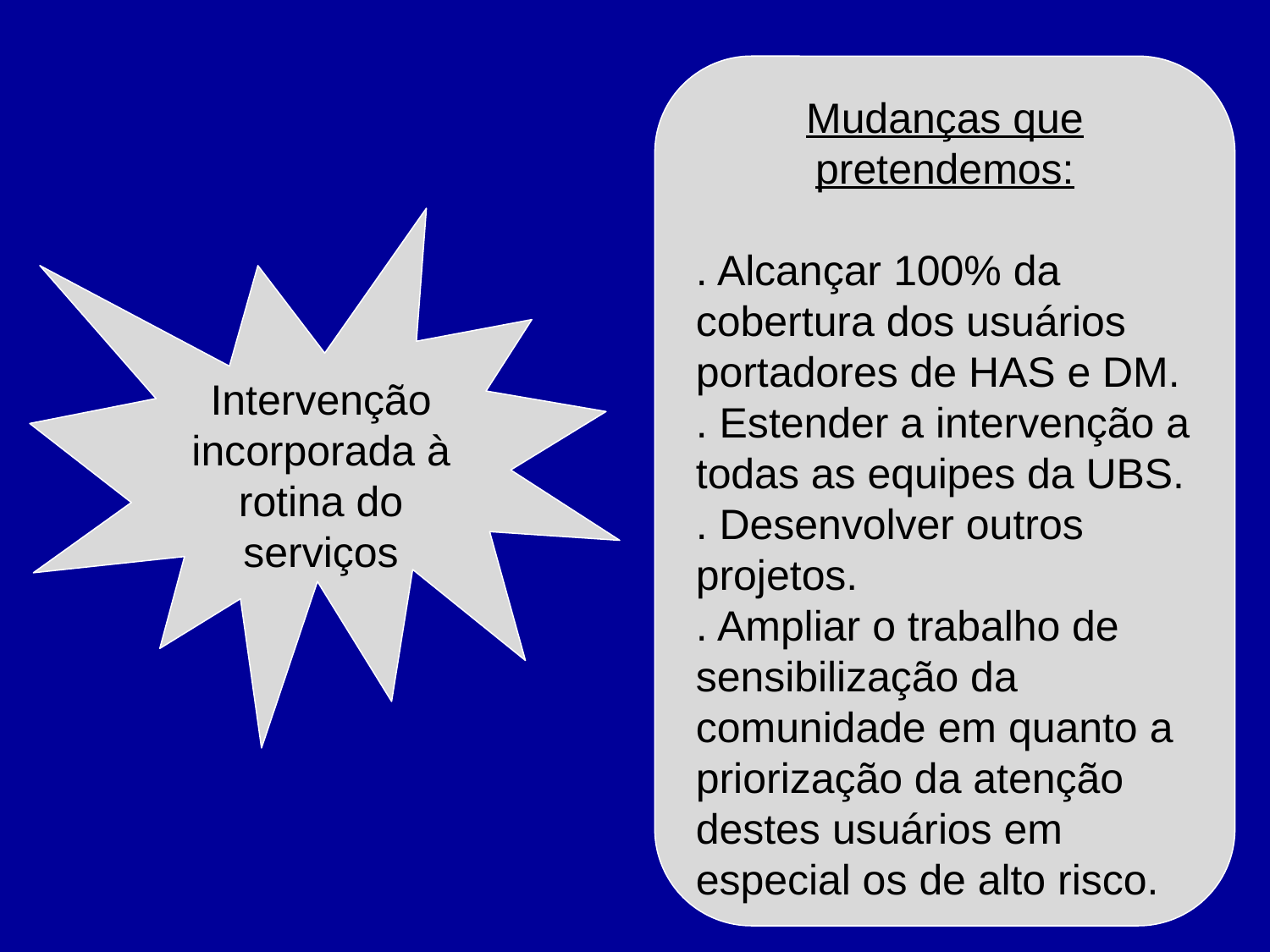

Mudanças que pretendemos:

. Alcançar 100% da cobertura dos usuários portadores de HAS e DM.
. Estender a intervenção a todas as equipes da UBS.
. Desenvolver outros projetos.
. Ampliar o trabalho de sensibilização da comunidade em quanto a priorização da atenção destes usuários em especial os de alto risco.
Intervenção incorporada à rotina do serviços